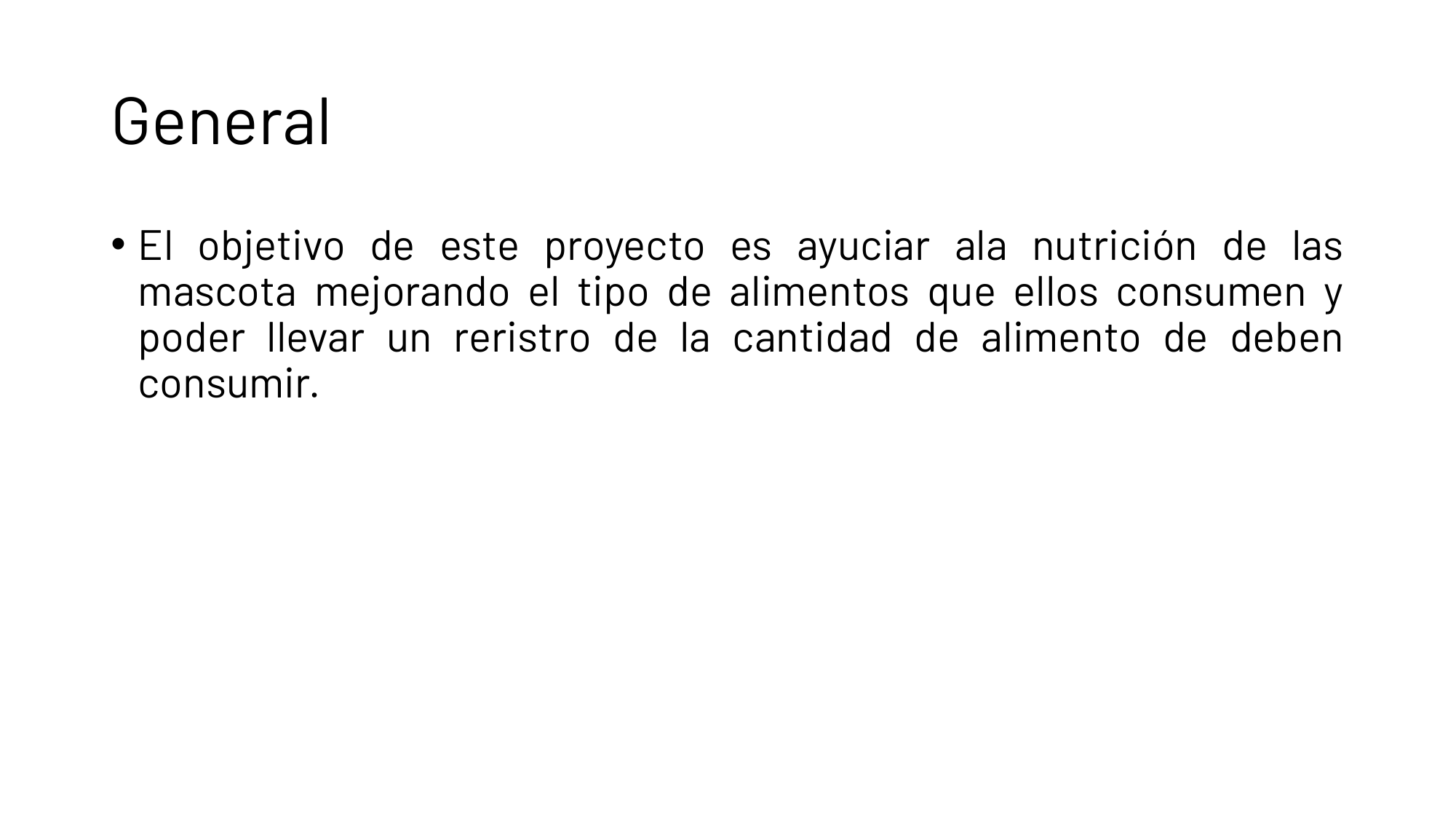

# General
El objetivo de este proyecto es ayuciar ala nutrición de las mascota mejorando el tipo de alimentos que ellos consumen y poder llevar un reristro de la cantidad de alimento de deben consumir.